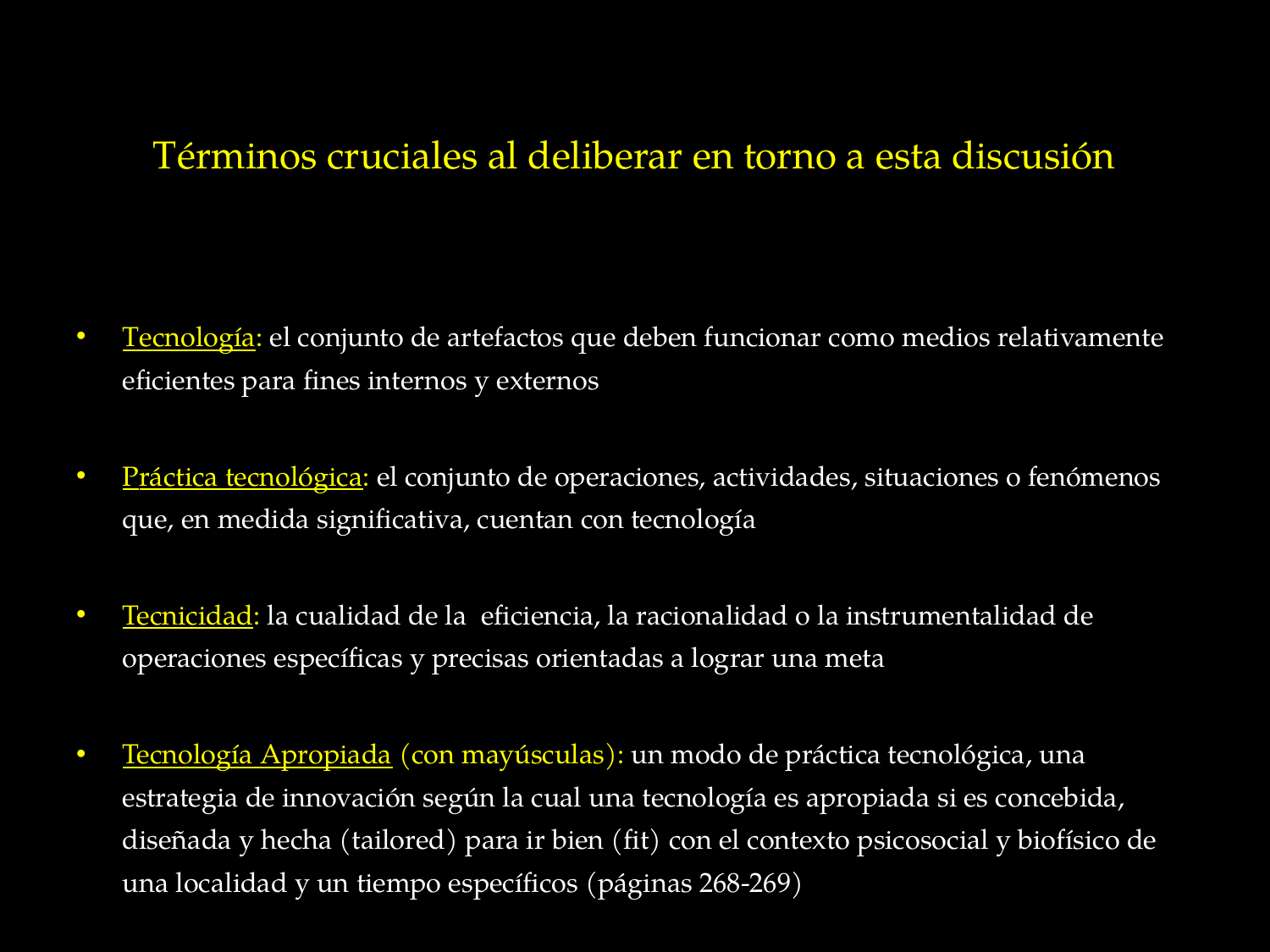

# Términos cruciales al deliberar en torno a esta discusión

Tecnología: el conjunto de artefactos que deben funcionar como medios relativamente eficientes para fines internos y externos

Práctica tecnológica: el conjunto de operaciones, actividades, situaciones o fenómenos que, en medida significativa, cuentan con tecnología

Tecnicidad: la cualidad de la  eficiencia, la racionalidad o la instrumentalidad de operaciones específicas y precisas orientadas a lograr una meta

Tecnología Apropiada (con mayúsculas): un modo de práctica tecnológica, una estrategia de innovación según la cual una tecnología es apropiada si es concebida, diseñada y hecha (tailored) para ir bien (fit) con el contexto psicosocial y biofísico de una localidad y un tiempo específicos (páginas 268-269)